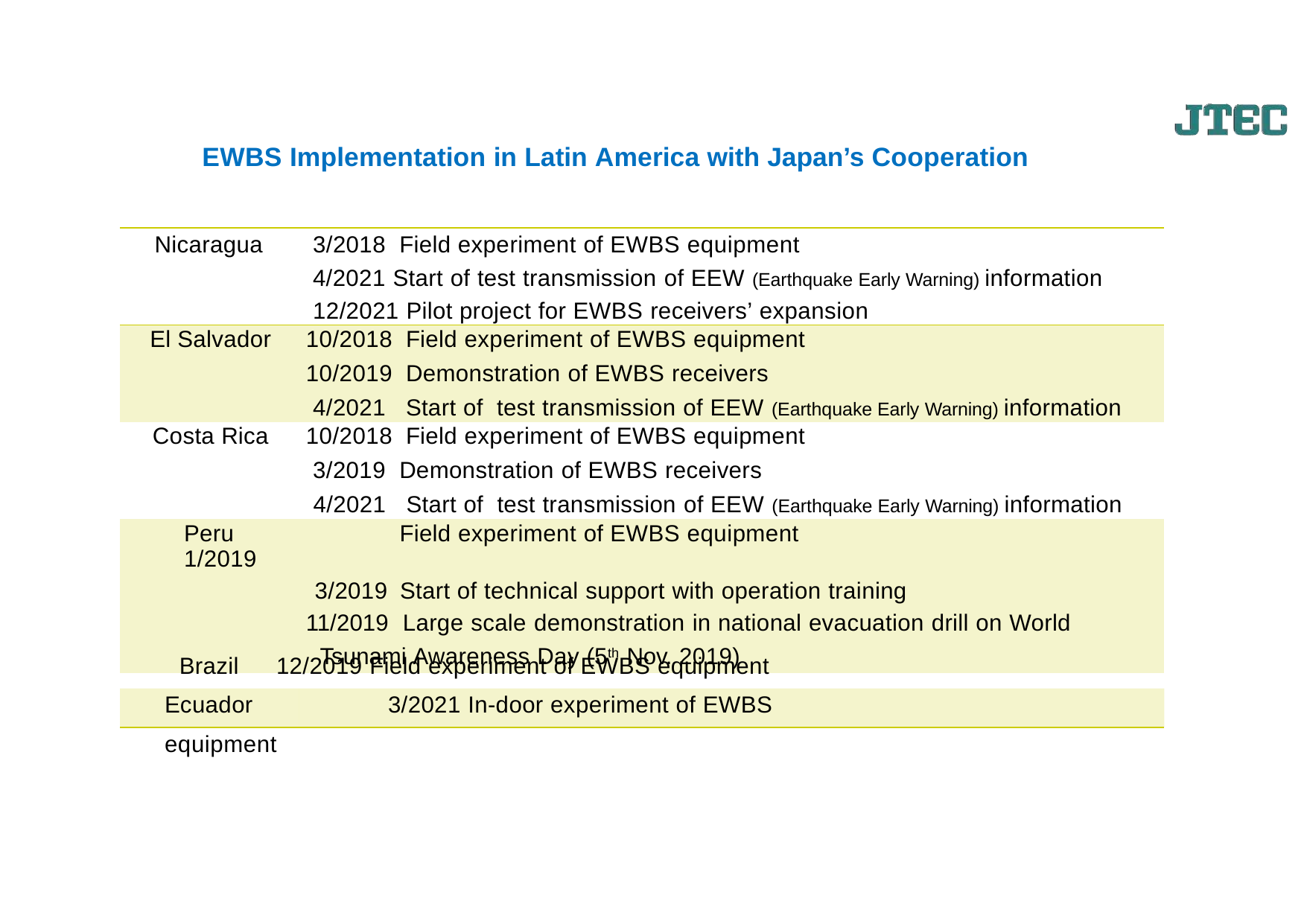

EWBS Implementation in Latin America with Japan’s Cooperation
3/2018  Field experiment of EWBS equipment
4/2021 Start of test transmission of EEW (Earthquake Early Warning) information  12/2021 Pilot project for EWBS receivers’ expansion

Nicaragua
| El Salvador | 10/2018 | Field experiment of EWBS equipment |
| --- | --- | --- |
|  | 10/2019 | Demonstration of EWBS receivers |
|  | 4/2021 | Start of test transmission of EEW (Earthquake Early Warning) information |
| Costa Rica | 10/2018 | Field experiment of EWBS equipment |
|  | 3/2019 | Demonstration of EWBS receivers |
|  | 4/2021 | Start of test transmission of EEW (Earthquake Early Warning) information |
| Peru 1/2019 |  | Field experiment of EWBS equipment |
| 3/2019 |  | Start of technical support with operation training |
| 11/2019 Large scale demonstration in national evacuation drill on World Tsunami Awareness Day (5th Nov. 2019) |  |  |
Brazil	12/2019 Field experiment of EWBS equipment  Ecuador		3/2021 In-door experiment of EWBS equipment